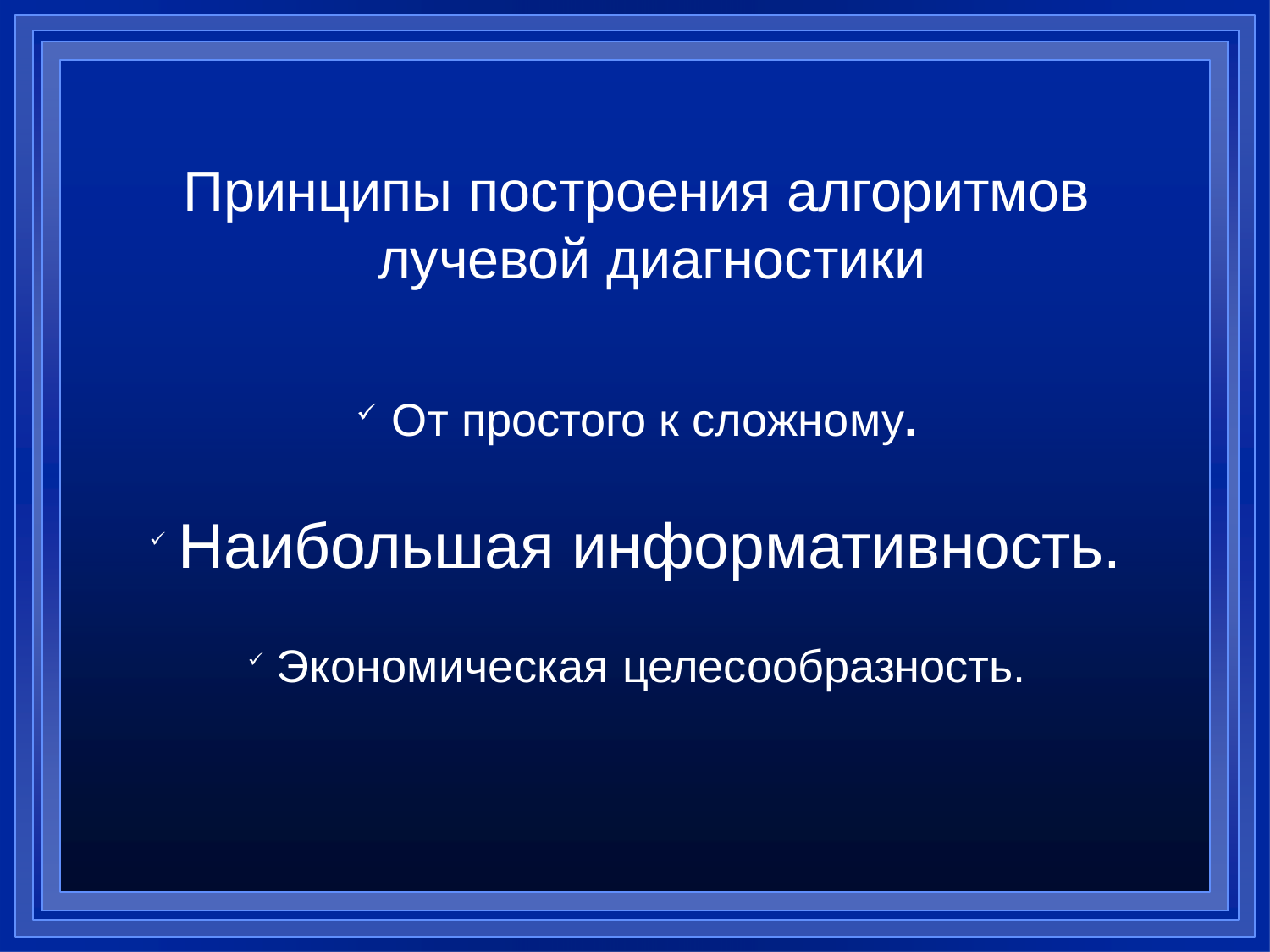

# Принципы построения алгоритмов  лучевой диагностики
От простого к сложному.

Наибольшая информативность.
Экономическая целесообразность.